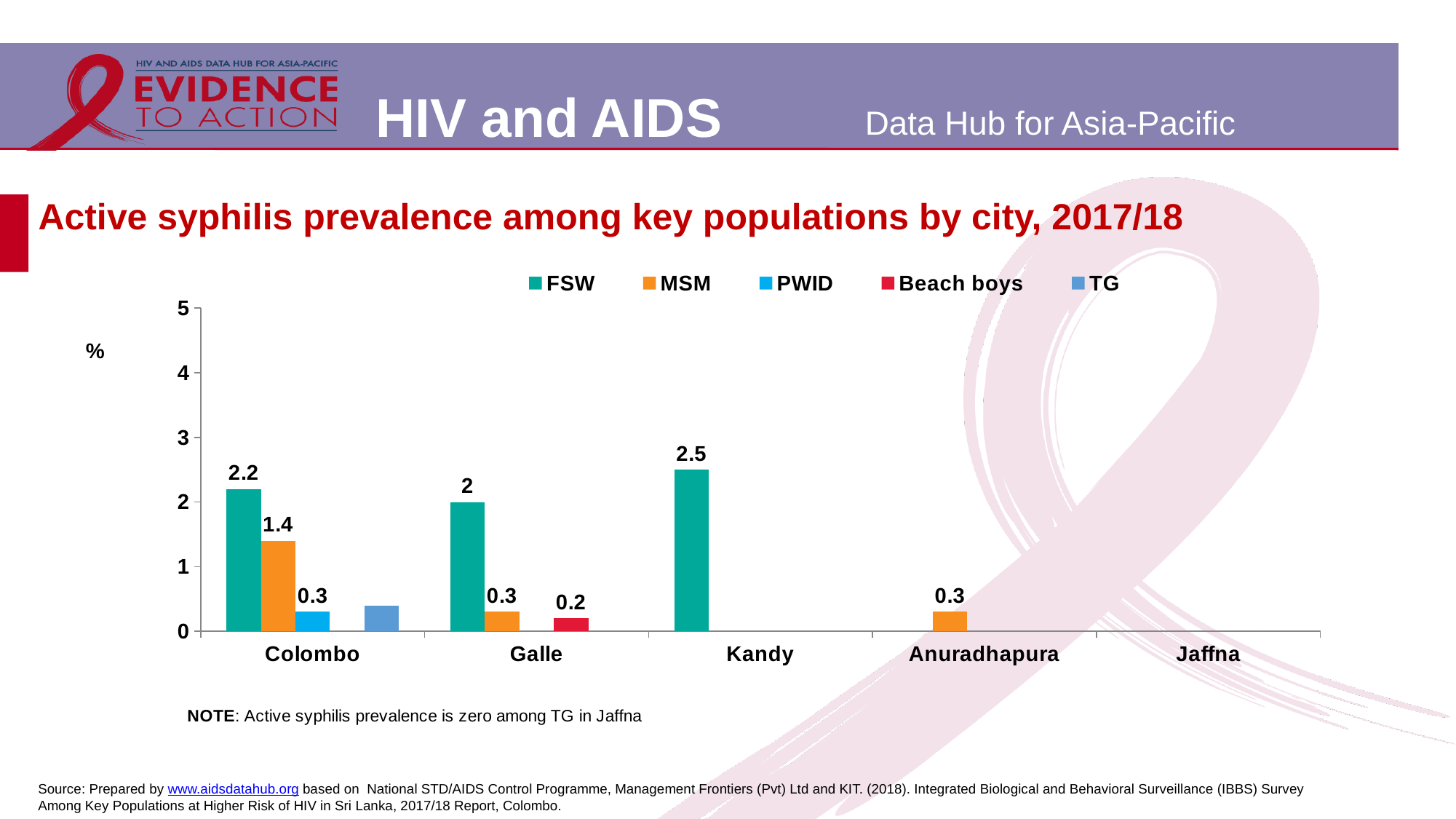

# Active syphilis prevalence among key populations by city, 2017/18

### Chart

| Category | FSW | MSM | PWID | Beach boys | TG |
|---|---|---|---|---|---|
| Colombo | 2.2 | 1.4 | 0.3 | None | 0.4 |
| Galle | 2.0 | 0.3 | None | 0.2 | None |
| Kandy | 2.5 | None | None | None | None |
| Anuradhapura | None | 0.3 | None | None | None |
| Jaffna | None | None | None | None | 0.0 |
Source: Prepared by www.aidsdatahub.org based on  National STD/AIDS Control Programme, Management Frontiers (Pvt) Ltd and KIT. (2018). Integrated Biological and Behavioral Surveillance (IBBS) Survey Among Key Populations at Higher Risk of HIV in Sri Lanka, 2017/18 Report, Colombo.